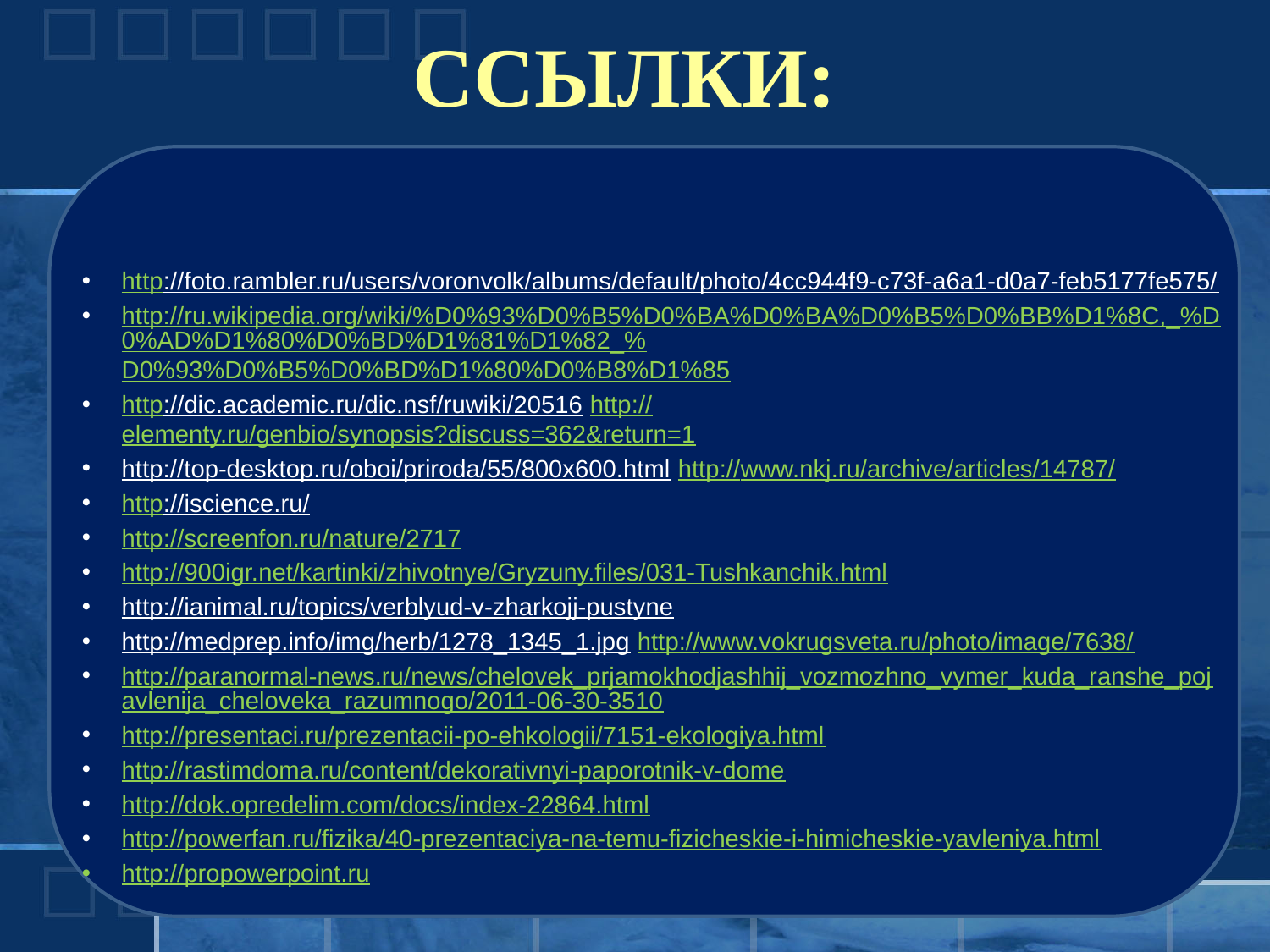

# Ссылки:

http://foto.rambler.ru/users/voronvolk/albums/default/photo/4cc944f9-c73f-a6a1-d0a7-feb5177fe575/
http://ru.wikipedia.org/wiki/%D0%93%D0%B5%D0%BA%D0%BA%D0%B5%D0%BB%D1%8C,_%D0%AD%D1%80%D0%BD%D1%81%D1%82_%D0%93%D0%B5%D0%BD%D1%80%D0%B8%D1%85
http://dic.academic.ru/dic.nsf/ruwiki/20516 http://elementy.ru/genbio/synopsis?discuss=362&return=1
http://top-desktop.ru/oboi/priroda/55/800x600.html http://www.nkj.ru/archive/articles/14787/
http://iscience.ru/
http://screenfon.ru/nature/2717
http://900igr.net/kartinki/zhivotnye/Gryzuny.files/031-Tushkanchik.html
http://ianimal.ru/topics/verblyud-v-zharkojj-pustyne
http://medprep.info/img/herb/1278_1345_1.jpg http://www.vokrugsveta.ru/photo/image/7638/
http://paranormal-news.ru/news/chelovek_prjamokhodjashhij_vozmozhno_vymer_kuda_ranshe_pojavlenija_cheloveka_razumnogo/2011-06-30-3510
http://presentaci.ru/prezentacii-po-ehkologii/7151-ekologiya.html
http://rastimdoma.ru/content/dekorativnyi-paporotnik-v-dome
http://dok.opredelim.com/docs/index-22864.html
http://powerfan.ru/fizika/40-prezentaciya-na-temu-fizicheskie-i-himicheskie-yavleniya.html
http://propowerpoint.ru